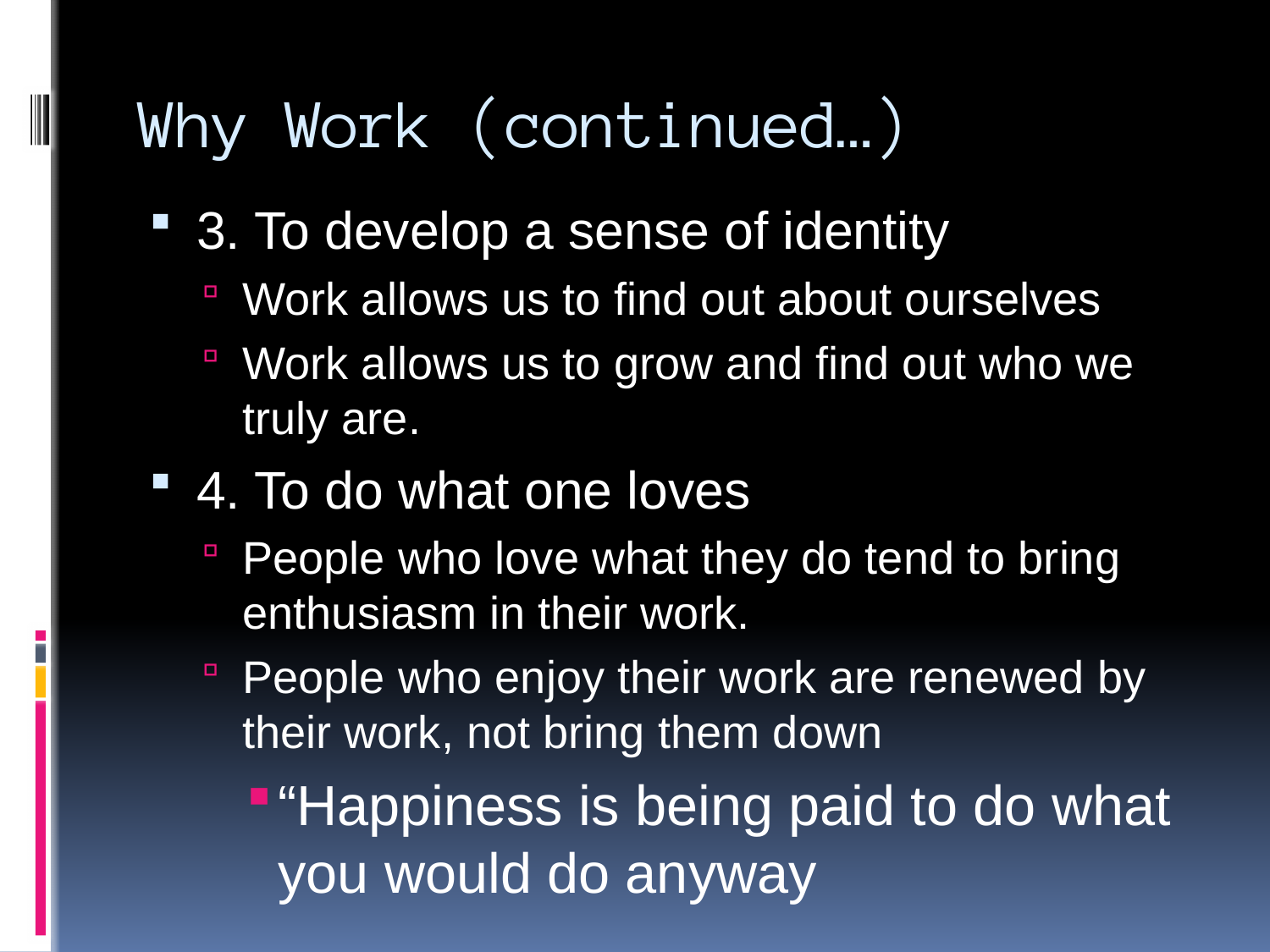

# Why Work (continued…)
3. To develop a sense of identity
Work allows us to find out about ourselves
Work allows us to grow and find out who we truly are.
4. To do what one loves
People who love what they do tend to bring enthusiasm in their work.
People who enjoy their work are renewed by their work, not bring them down
“Happiness is being paid to do what you would do anyway